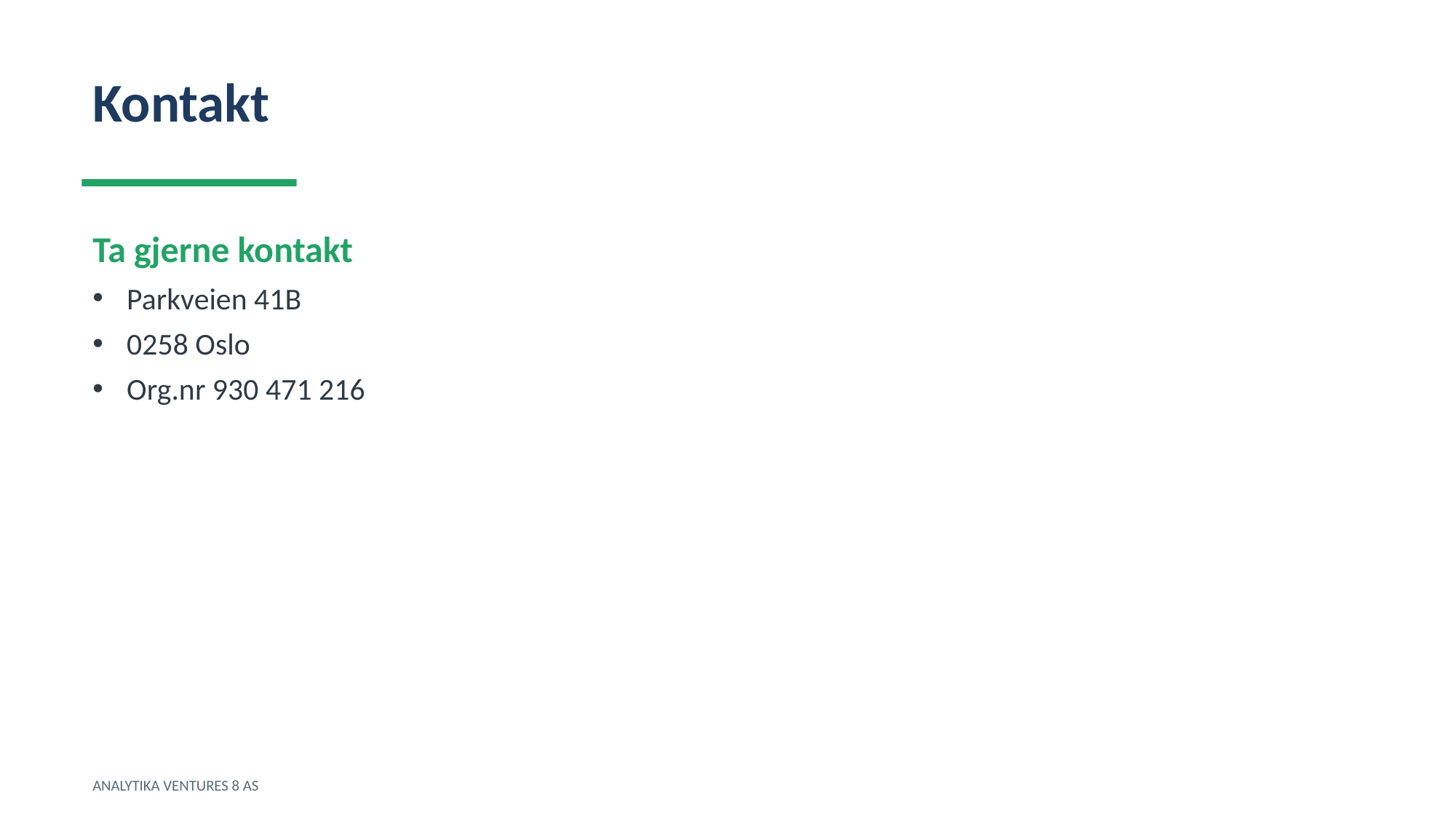

Kontakt

Ta gjerne kontakt
Parkveien 41B
0258 Oslo
Org.nr 930 471 216
ANALYTIKA VENTURES 8 AS